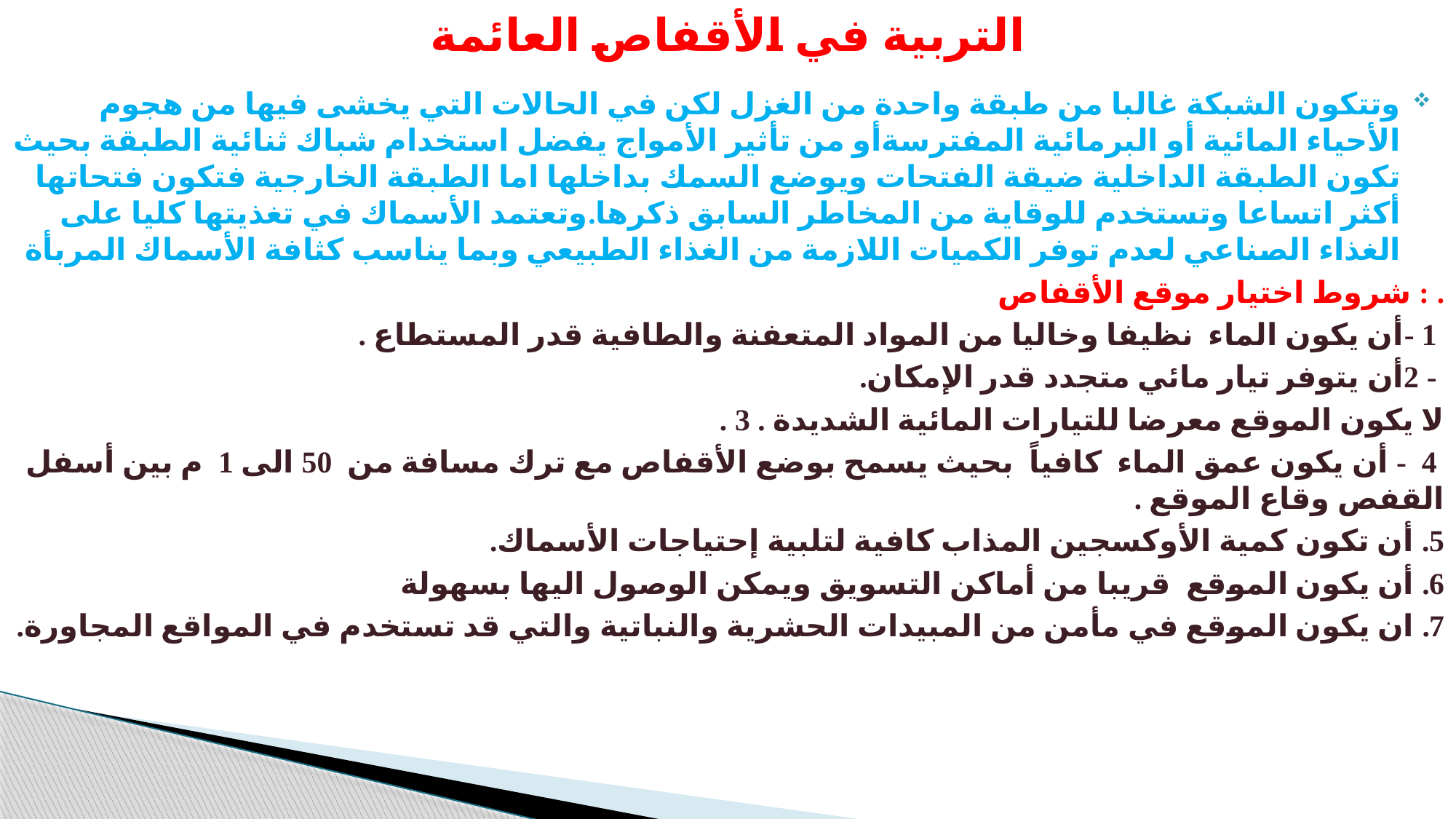

# التربية في الأقفاص العائمة
وتتكون الشبكة غالبا من طبقة واحدة من الغزل لكن في الحالات التي يخشى فیها من هجوم الأحیاء المائیة أو البرمائیة المفترسةأو من تأثیر الأمواج يفضل استخدام شباك ثنائیة الطبقة بحیث تكون الطبقة الداخلیة ضیقة الفتحات ويوضع السمك بداخلها اما الطبقة الخارجیة فتكون فتحاتها أكثر اتساعا وتستخدم للوقاية من المخاطر السابق ذكرها.وتعتمد الأسماك في تغذيتها كلیا على الغذاء الصناعي لعدم توفر الكمیات اللازمة من الغذاء الطبیعي وبما يناسب كثافة الأسماك المربأة
شروط اختيار موقع الأقفاص : .
 1 -أن يكون الماء  نظیفا وخالیا من المواد المتعفنة والطافیة قدر المستطاع .
 - 2أن يتوفر تیار مائي متجدد قدر الإمكان.
. لا يكون الموقع معرضا للتیارات المائیة الشديدة . 3
 4  - أن يكون عمق الماء  كافياً  بحیث يسمح بوضع الأقفاص مع ترك مسافة من  50 الى 1  م بین أسفل القفص وقاع الموقع .
5. أن تكون كمیة الأوكسجین المذاب كافیة لتلبیة إحتیاجات الأسماك.
6. أن يكون الموقع  قريبا من أماكن التسويق ويمكن الوصول الیها بسهولة
7. ان يكون الموقع في مأمن من المبیدات الحشرية والنباتیة والتي قد تستخدم في المواقع المجاورة.